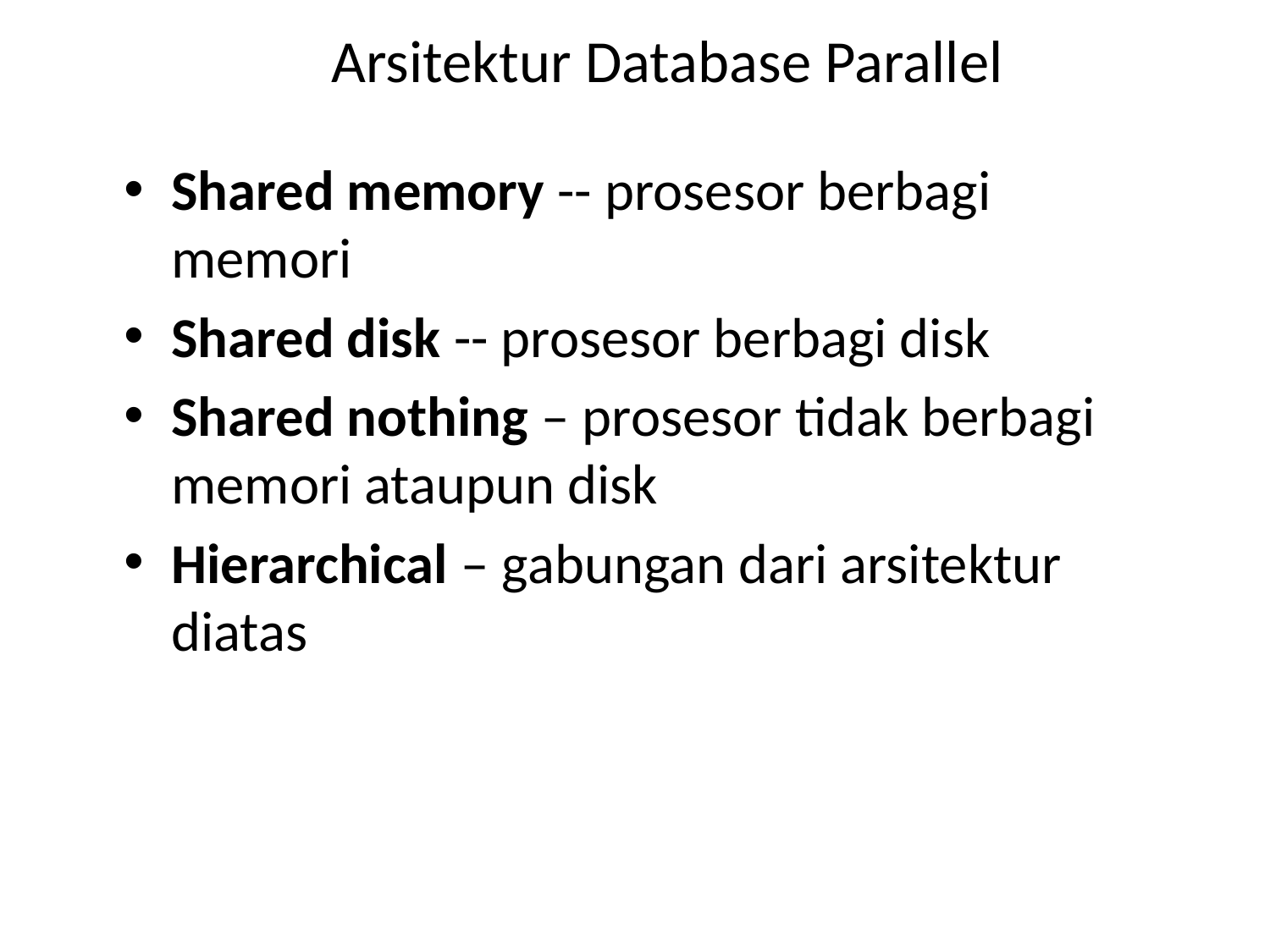

# Arsitektur Database Parallel
Shared memory -- prosesor berbagi memori
Shared disk -- prosesor berbagi disk
Shared nothing – prosesor tidak berbagi memori ataupun disk
Hierarchical – gabungan dari arsitektur diatas